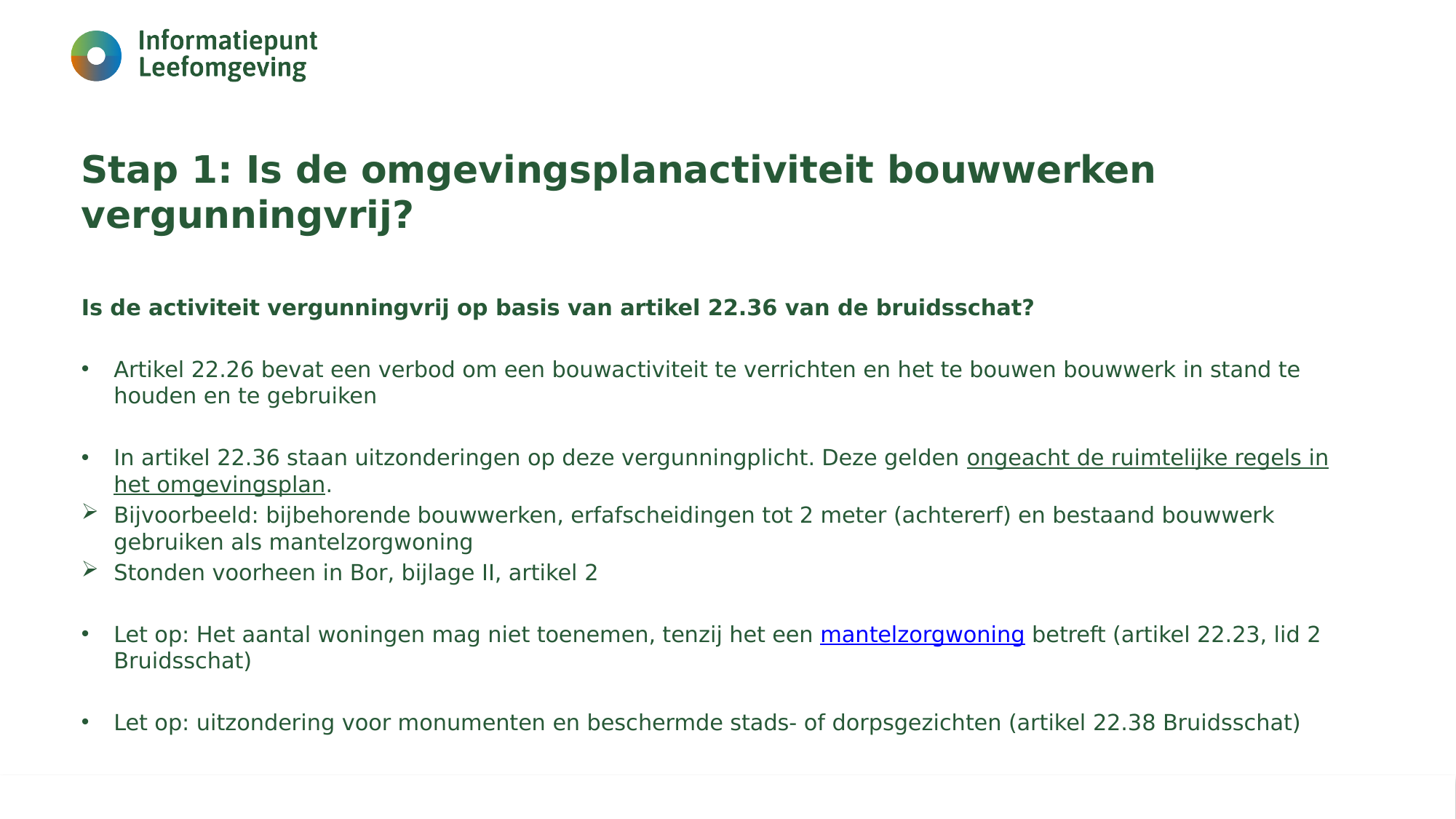

# Stap 1: Is de omgevingsplanactiviteit bouwwerken vergunningvrij?
Is de activiteit vergunningvrij op basis van artikel 22.36 van de bruidsschat?

Artikel 22.26 bevat een verbod om een bouwactiviteit te verrichten en het te bouwen bouwwerk in stand te houden en te gebruiken

In artikel 22.36 staan uitzonderingen op deze vergunningplicht. Deze gelden ongeacht de ruimtelijke regels in het omgevingsplan.
Bijvoorbeeld: bijbehorende bouwwerken, erfafscheidingen tot 2 meter (achtererf) en bestaand bouwwerk gebruiken als mantelzorgwoning
Stonden voorheen in Bor, bijlage II, artikel 2

Let op: Het aantal woningen mag niet toenemen, tenzij het een mantelzorgwoning betreft (artikel 22.23, lid 2 Bruidsschat)

Let op: uitzondering voor monumenten en beschermde stads- of dorpsgezichten (artikel 22.38 Bruidsschat)